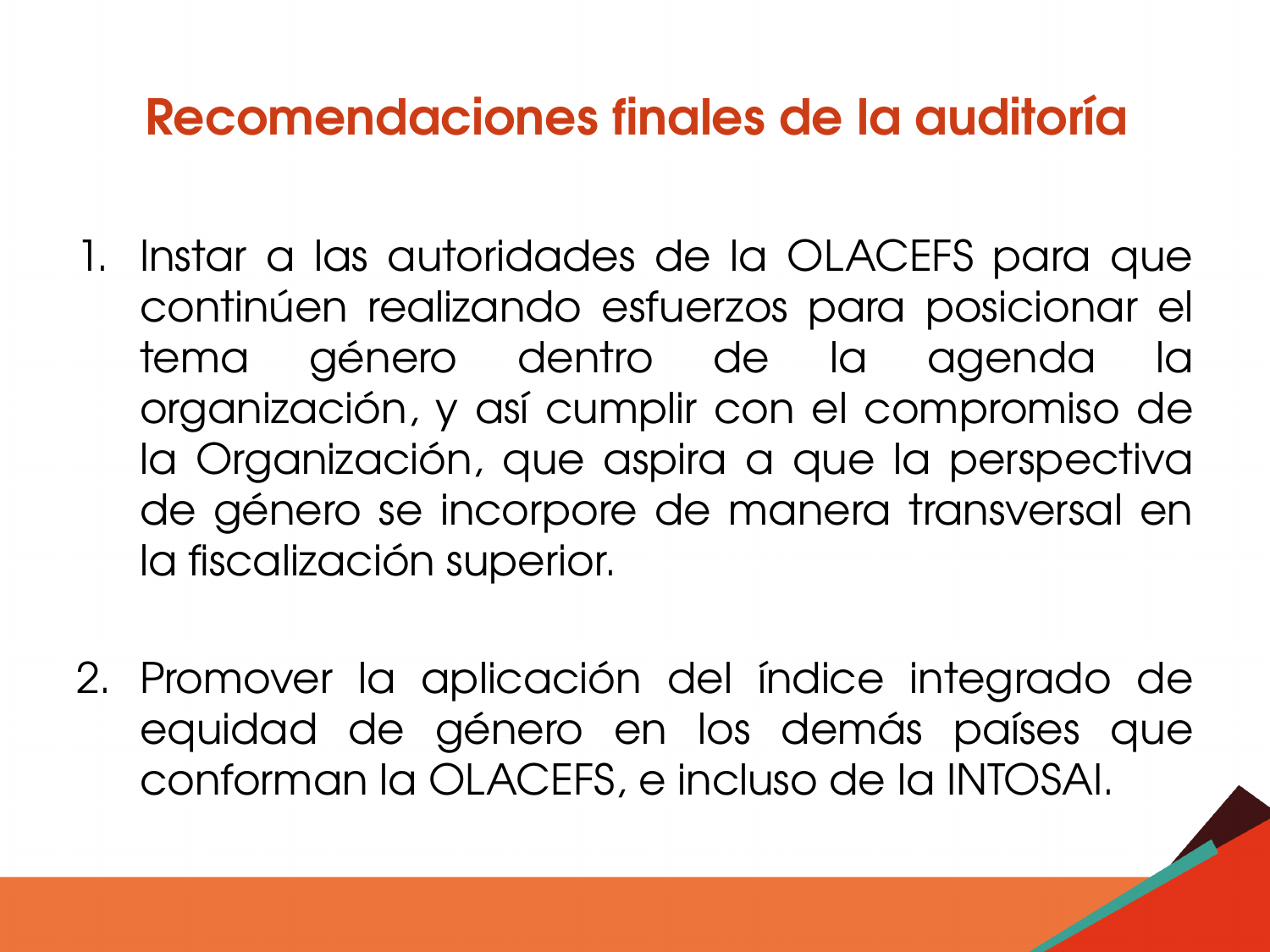

# Recomendaciones finales de la auditoría
Instar a las autoridades de la OLACEFS para que continúen realizando esfuerzos para posicionar el tema género dentro de la agenda la organización, y así cumplir con el compromiso de la Organización, que aspira a que la perspectiva de género se incorpore de manera transversal en la fiscalización superior.

Promover la aplicación del índice integrado de equidad de género en los demás países que conforman la OLACEFS, e incluso de la INTOSAI.